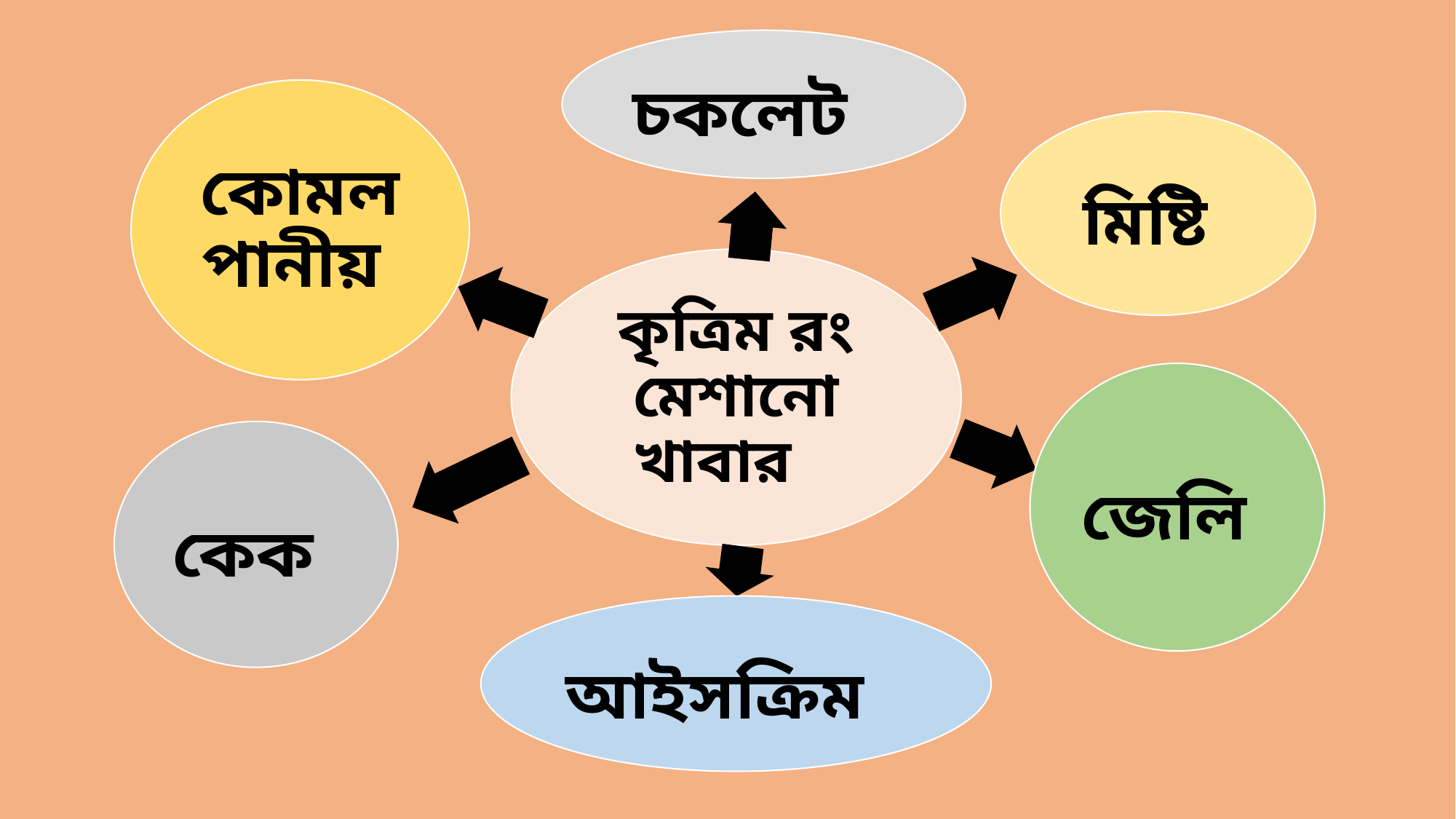

কৃত্রিম রং মেশানো খাবার

চকলেট

মিষ্টি

জেলি

আইসক্রিম

কেক

কোমল পানীয়